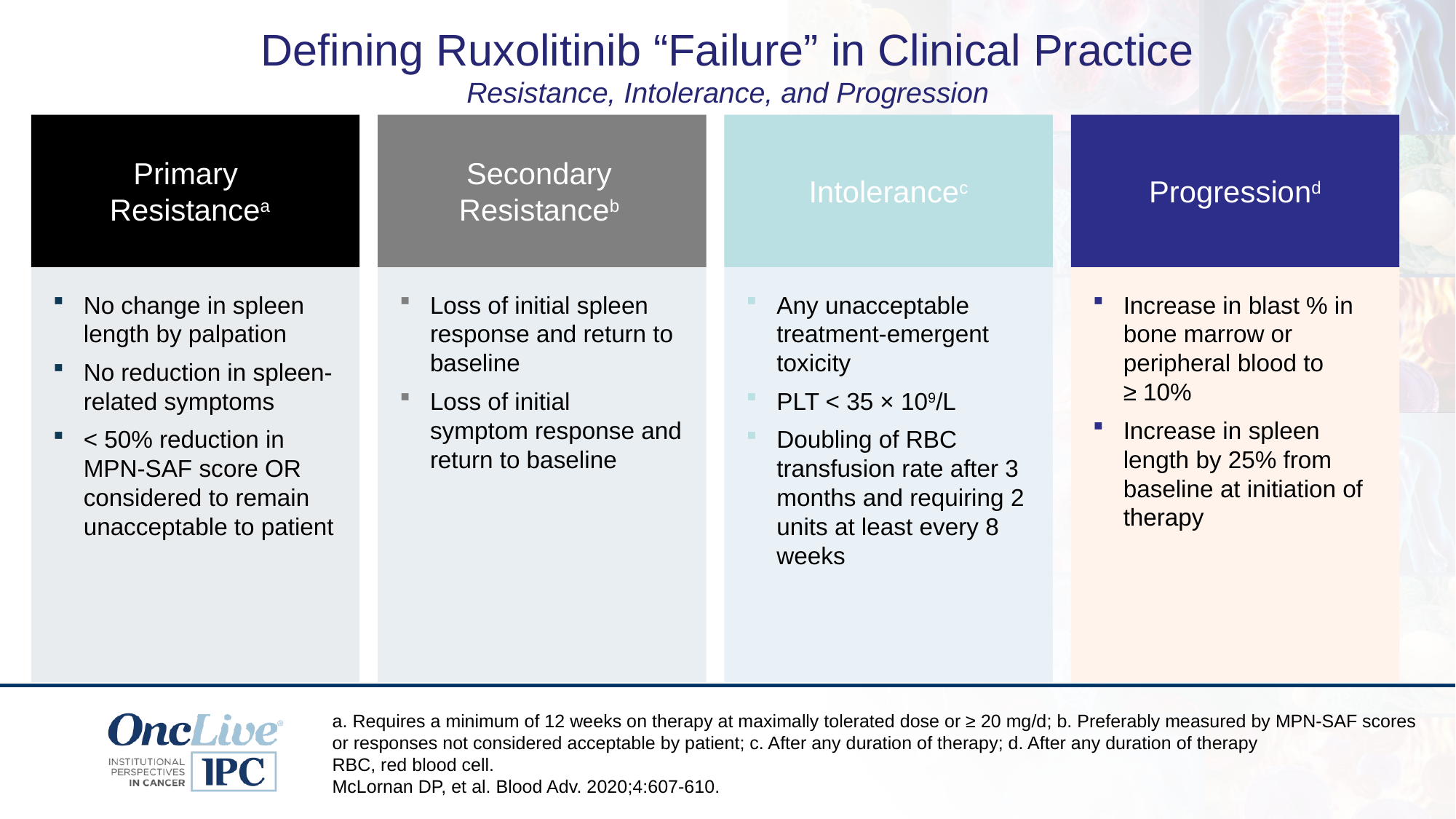

Defining Ruxolitinib “Failure” in Clinical Practice
Resistance, Intolerance, and Progression
Secondary Resistanceb
Intolerancec
Progressiond
No change in spleen length by palpation
No reduction in spleen-related symptoms
< 50% reduction in MPN-SAF score OR considered to remain unacceptable to patient

Primary
Resistancea
Loss of initial spleen response and return to baseline
Loss of initial
symptom response and return to baseline

Any unacceptable treatment-emergent toxicity
PLT < 35 × 109/L
Doubling of RBC transfusion rate after 3 months and requiring 2 units at least every 8 weeks

Increase in blast % in bone marrow or peripheral blood to 
≥ 10%
Increase in spleen length by 25% from baseline at initiation of therapy

a. Requires a minimum of 12 weeks on therapy at maximally tolerated dose or ≥ 20 mg/d; b. Preferably measured by MPN-SAF scores or responses not considered acceptable by patient; c. After any duration of therapy; d. After any duration of therapy
RBC, red blood cell.
McLornan DP, et al. Blood Adv. 2020;4:607-610.